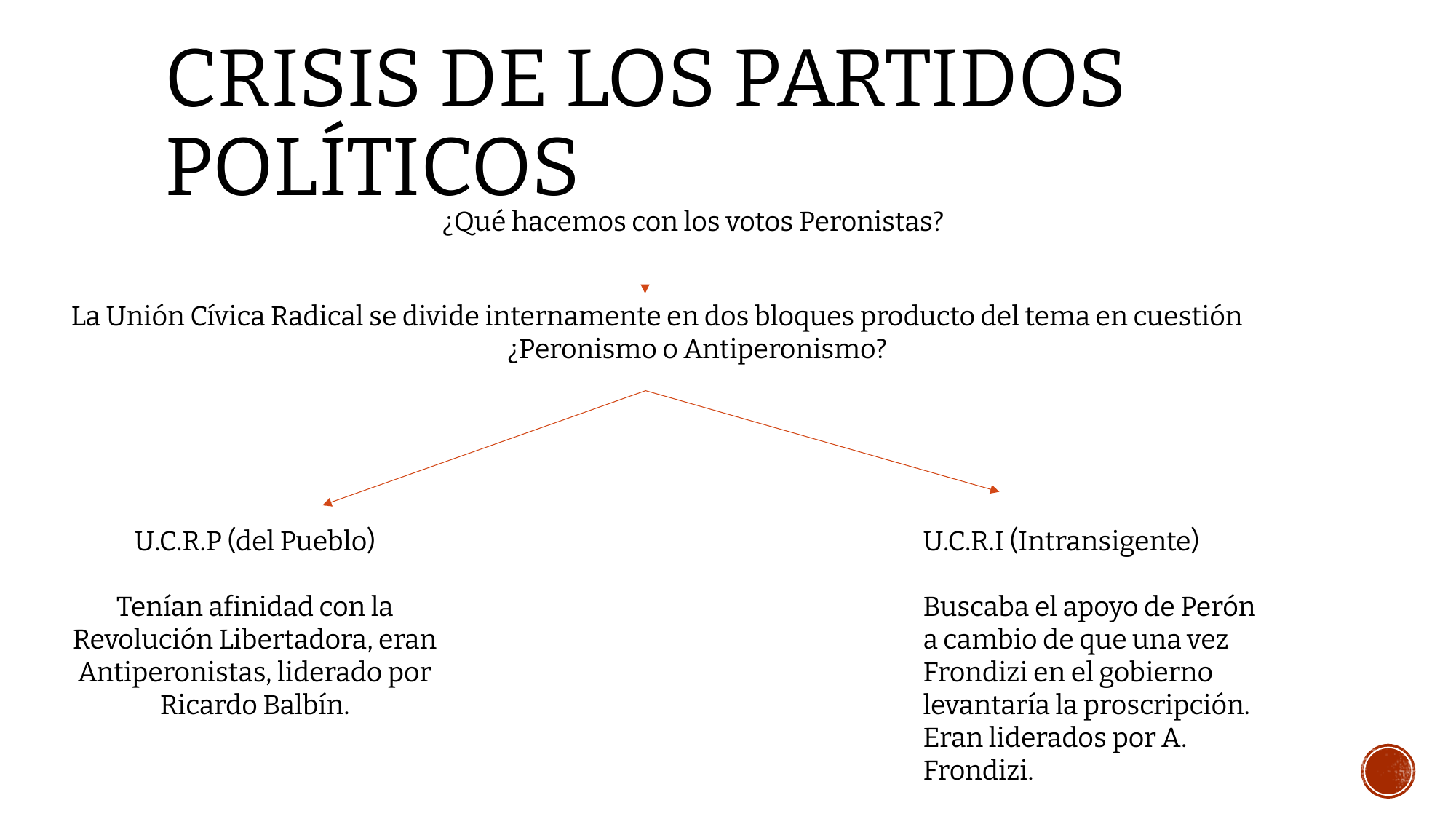

# Crisis de los partidos políticos
	¿Qué hacemos con los votos Peronistas?
La Unión Cívica Radical se divide internamente en dos bloques producto del tema en cuestión
				¿Peronismo o Antiperonismo?
U.C.R.P (del Pueblo)

Tenían afinidad con la Revolución Libertadora, eran Antiperonistas, liderado por Ricardo Balbín.
U.C.R.I (Intransigente)

Buscaba el apoyo de Perón a cambio de que una vez Frondizi en el gobierno levantaría la proscripción. Eran liderados por A. Frondizi.